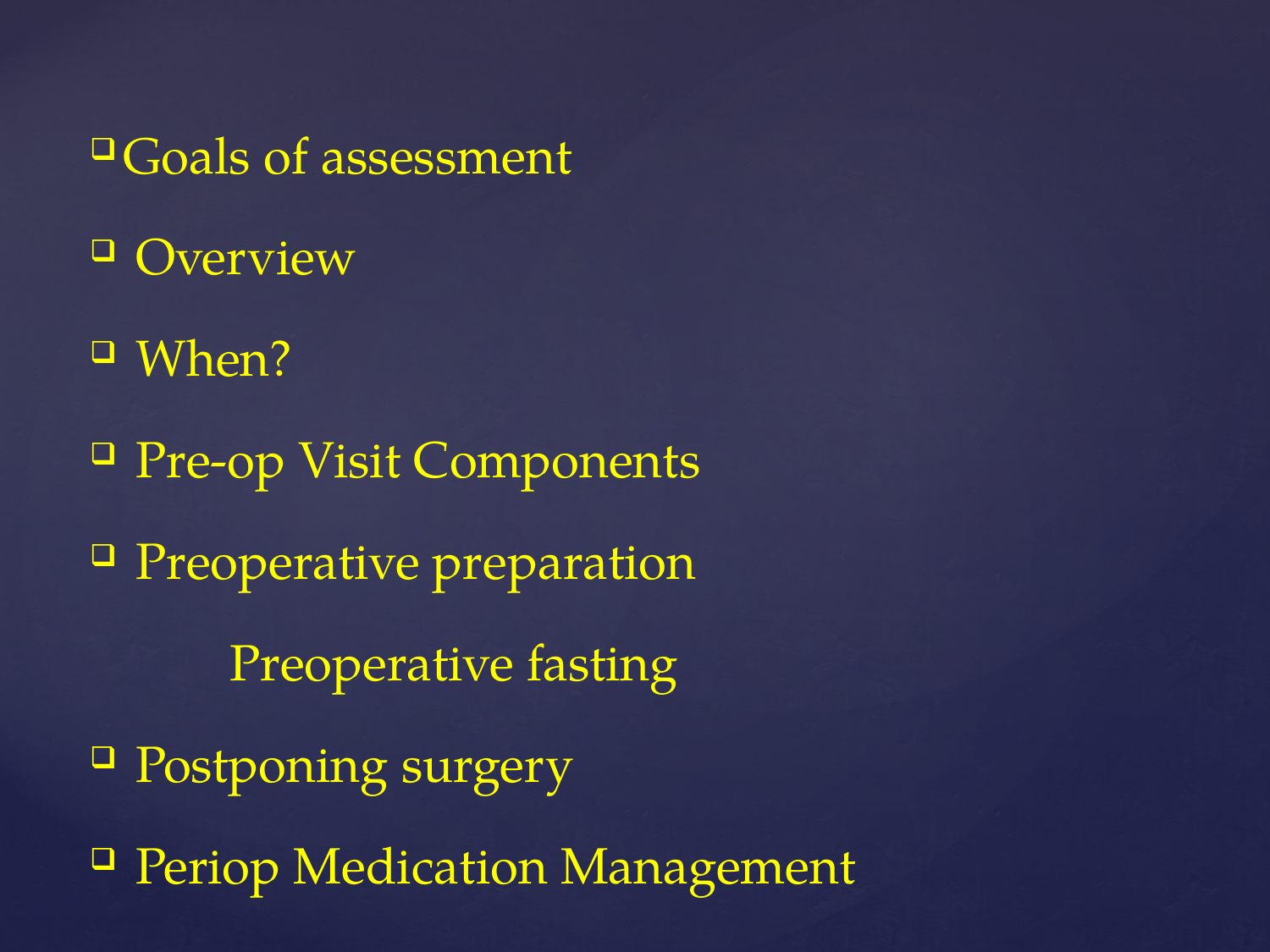

#
Goals of assessment
 Overview
 When?
 Pre-op Visit Components
 Preoperative preparation
           Preoperative fasting
 Postponing surgery
 Periop Medication Management